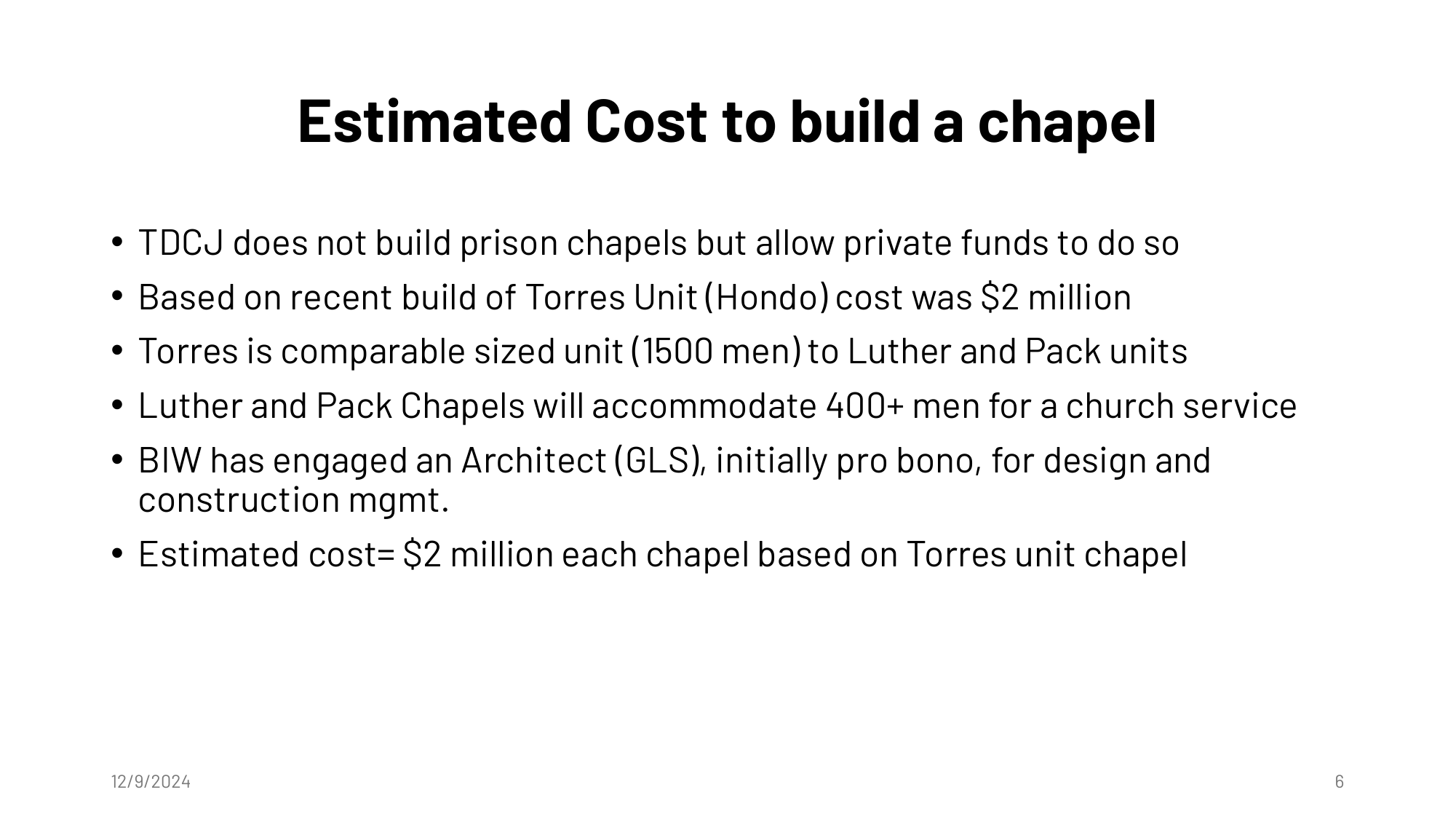

# Estimated Cost to build a chapel
TDCJ does not build prison chapels but allow private funds to do so
Based on recent build of Torres Unit (Hondo) cost was $2 million
Torres is comparable sized unit (1500 men) to Luther and Pack units
Luther and Pack Chapels will accommodate 400+ men for a church service
BIW has engaged an Architect (GLS), initially pro bono, for design and construction mgmt.
Estimated cost= $2 million each chapel based on Torres unit chapel
12/9/2024
6